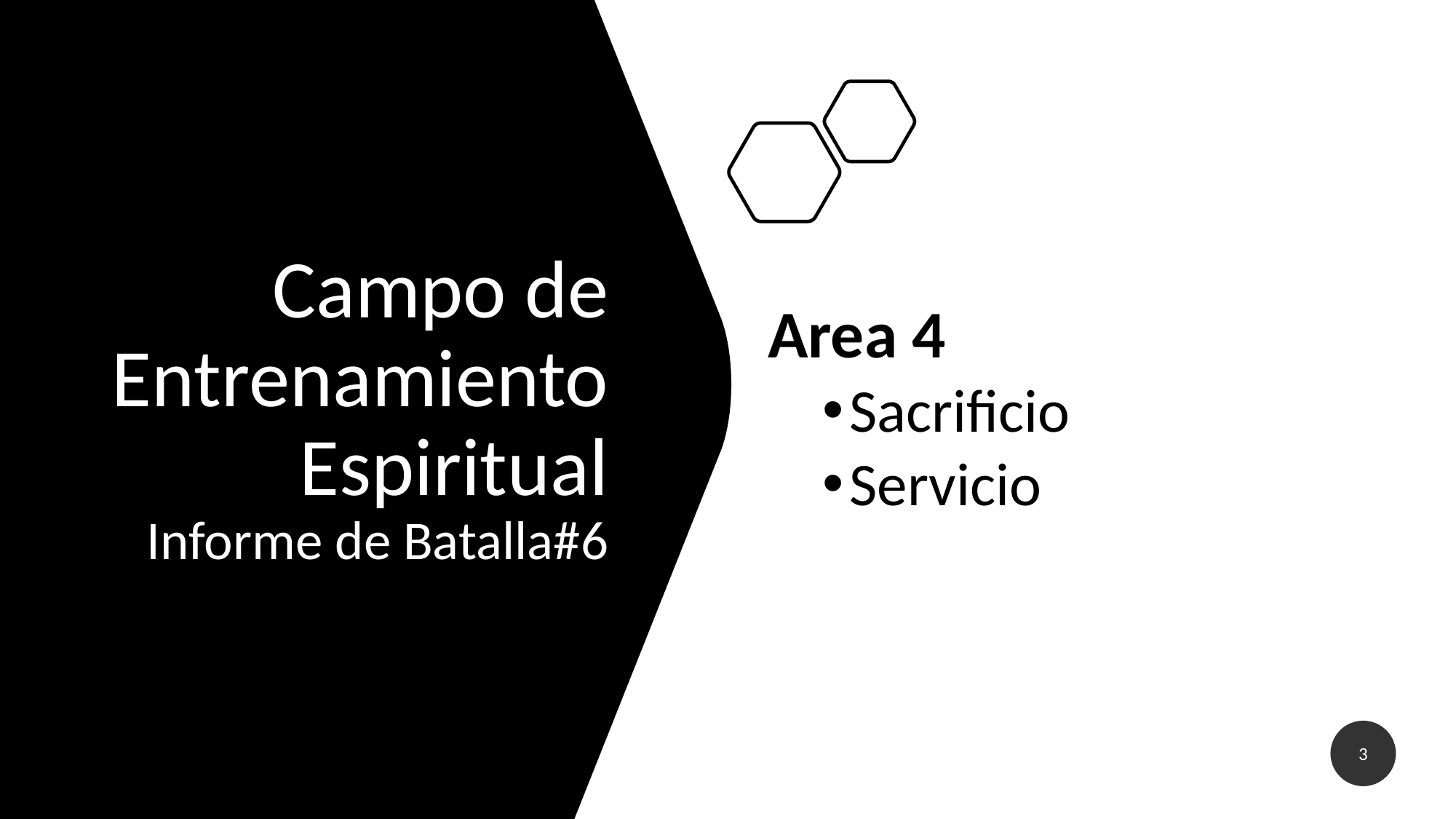

# Campo de Entrenamiento Espiritual Informe de Batalla#6
Area 4
Sacrificio
Servicio

3